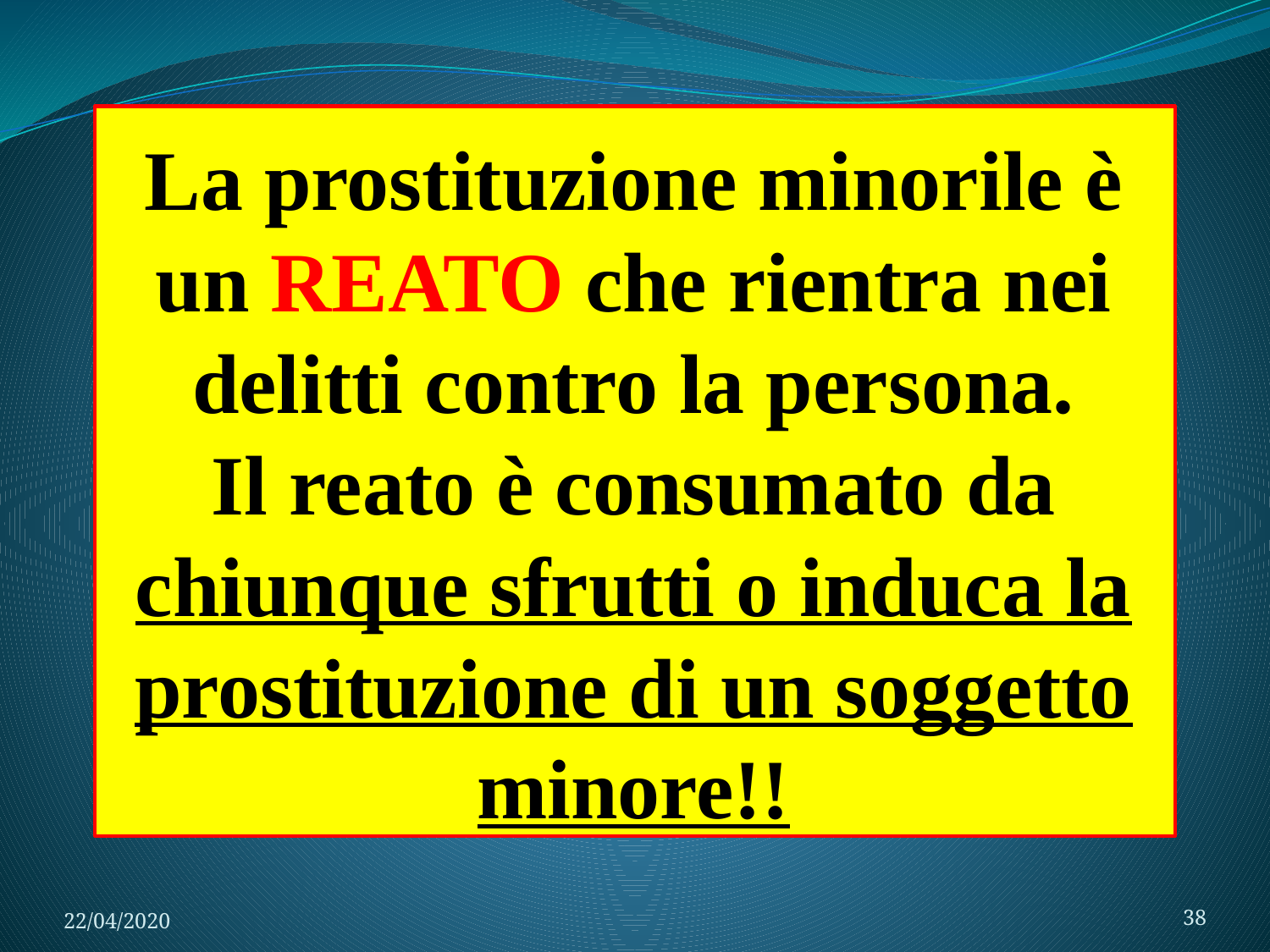

# La prostituzione minorile è un REATO che rientra nei delitti contro la persona. Il reato è consumato da chiunque sfrutti o induca la prostituzione di un soggetto minore!!
22/04/2020
38